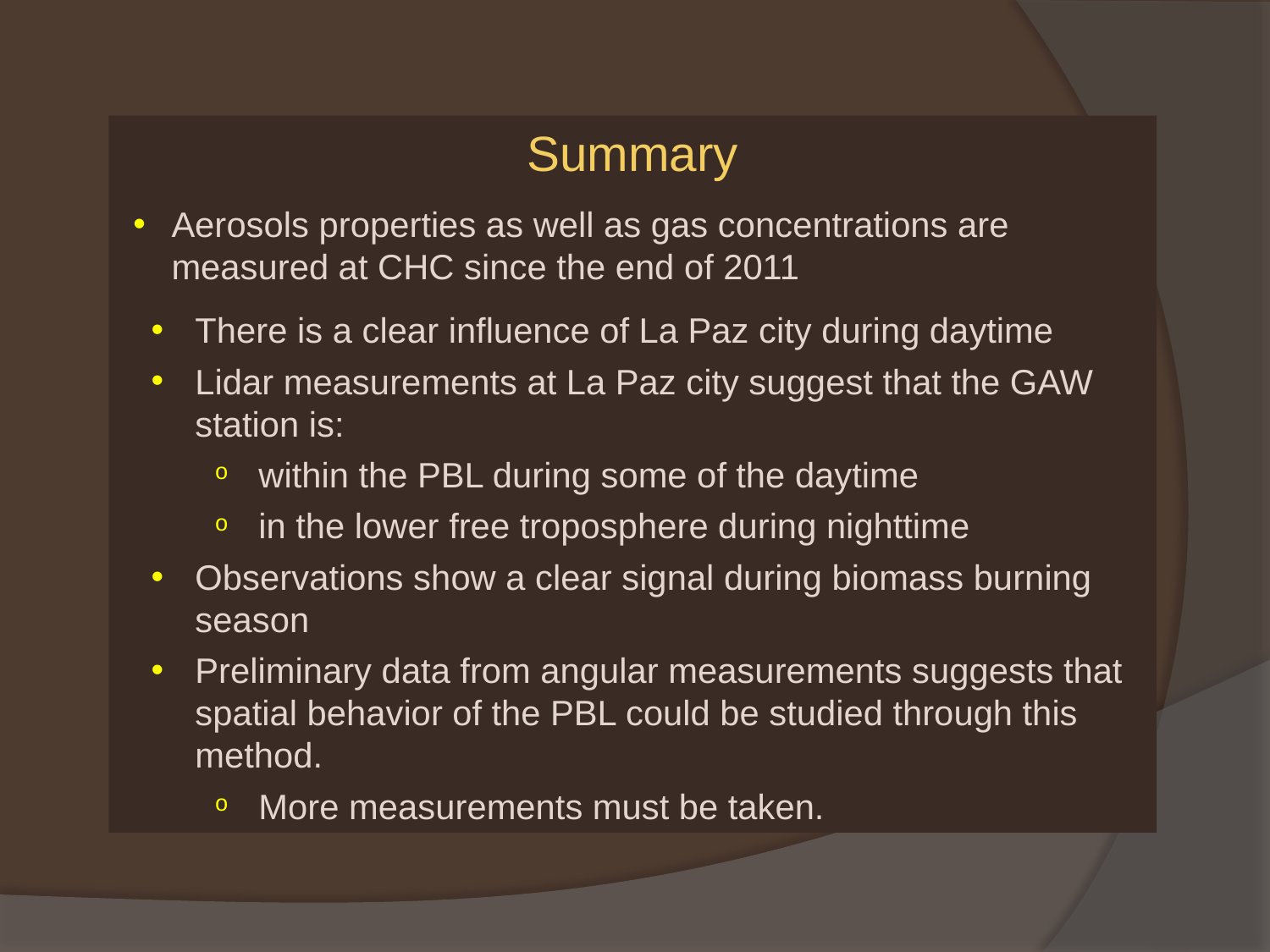

Summary

Aerosols properties as well as gas concentrations are measured at CHC since the end of 2011
There is a clear influence of La Paz city during daytime
Lidar measurements at La Paz city suggest that the GAW station is:
within the PBL during some of the daytime
in the lower free troposphere during nighttime
Observations show a clear signal during biomass burning season
Preliminary data from angular measurements suggests that spatial behavior of the PBL could be studied through this method.
More measurements must be taken.